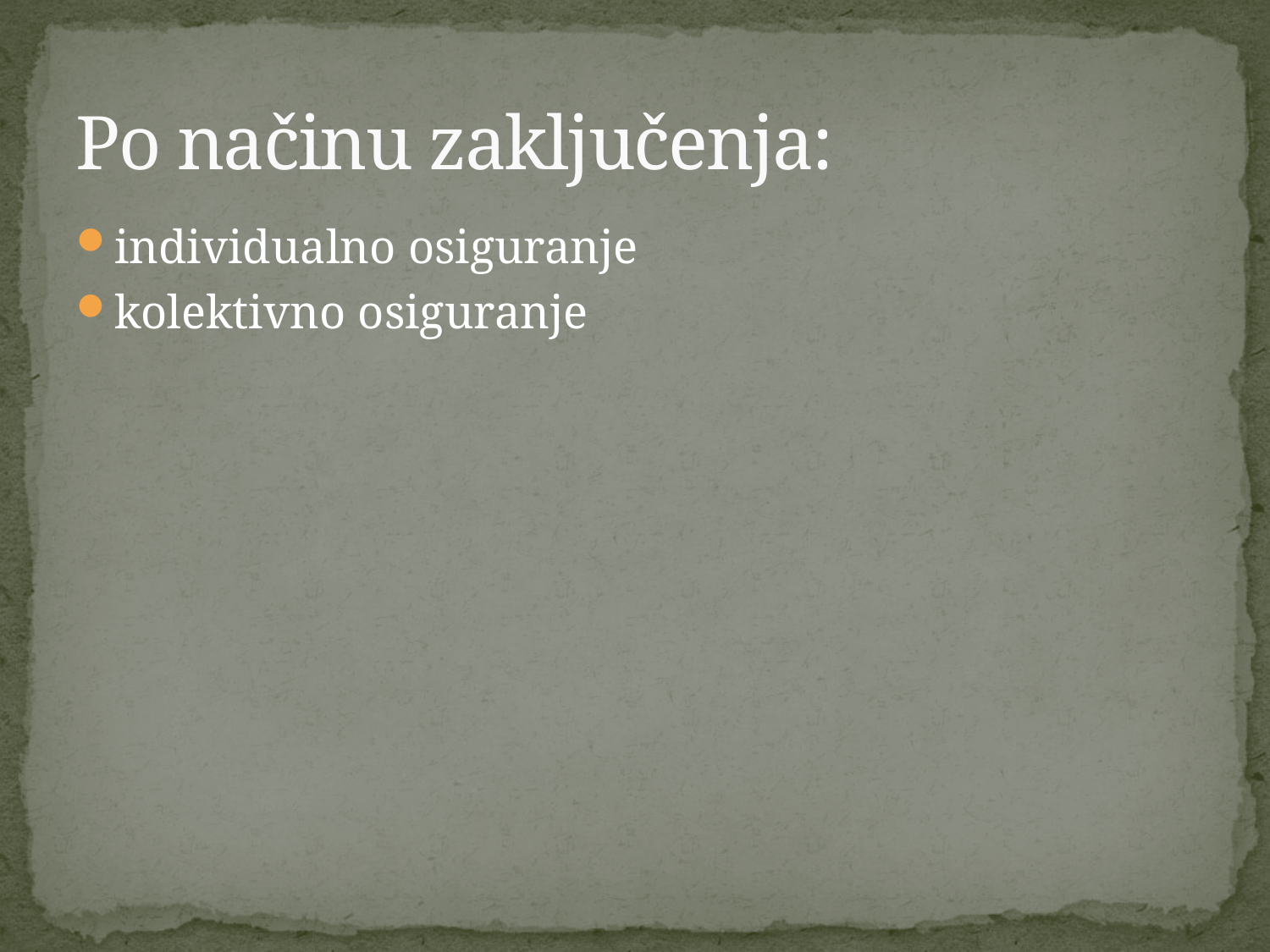

# Po načinu zaključenja:
individualno osiguranje
kolektivno osiguranje